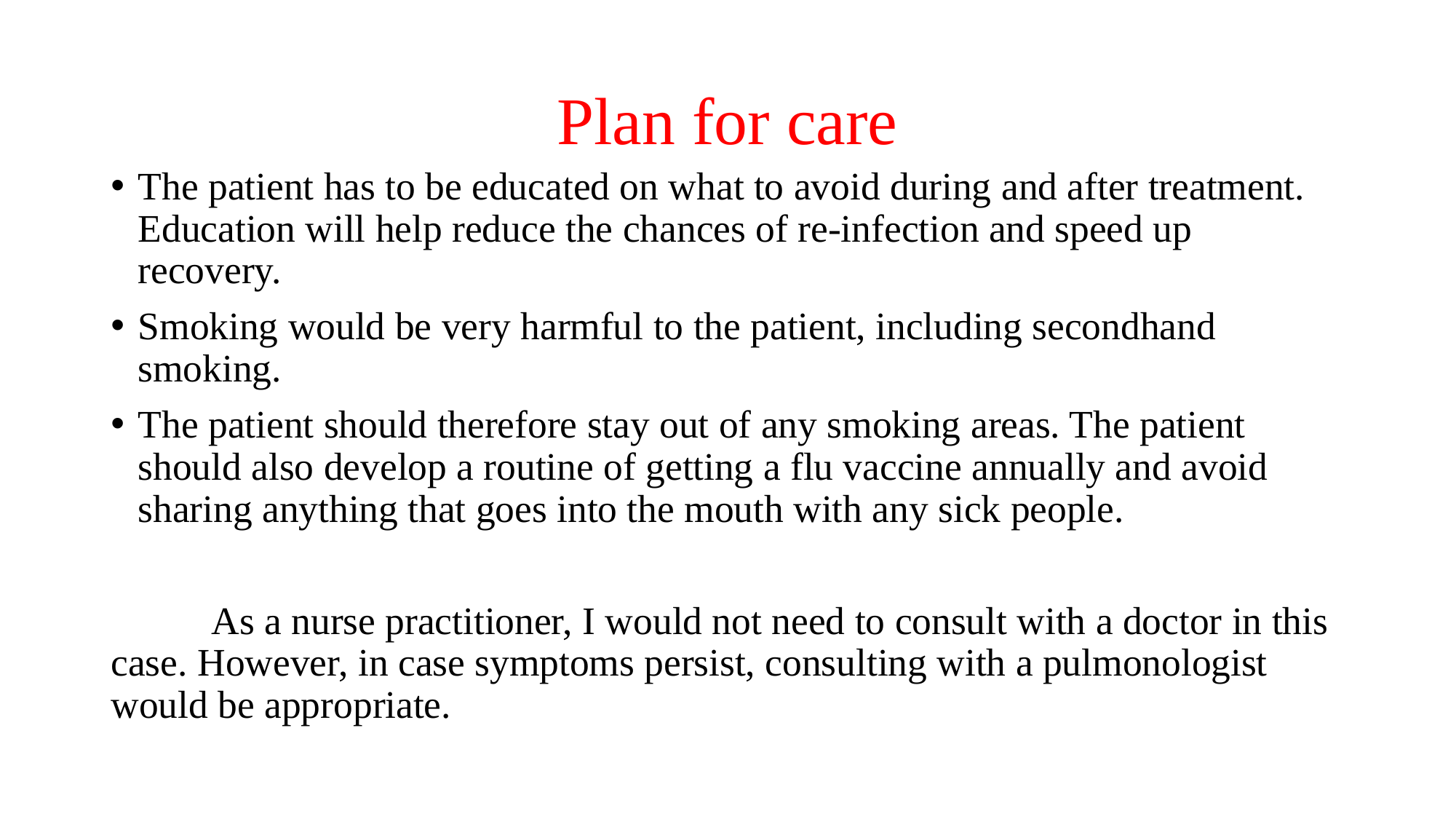

# Plan for care
The patient has to be educated on what to avoid during and after treatment. Education will help reduce the chances of re-infection and speed up recovery.
Smoking would be very harmful to the patient, including secondhand smoking.
The patient should therefore stay out of any smoking areas. The patient should also develop a routine of getting a flu vaccine annually and avoid sharing anything that goes into the mouth with any sick people.

	As a nurse practitioner, I would not need to consult with a doctor in this case. However, in case symptoms persist, consulting with a pulmonologist would be appropriate.